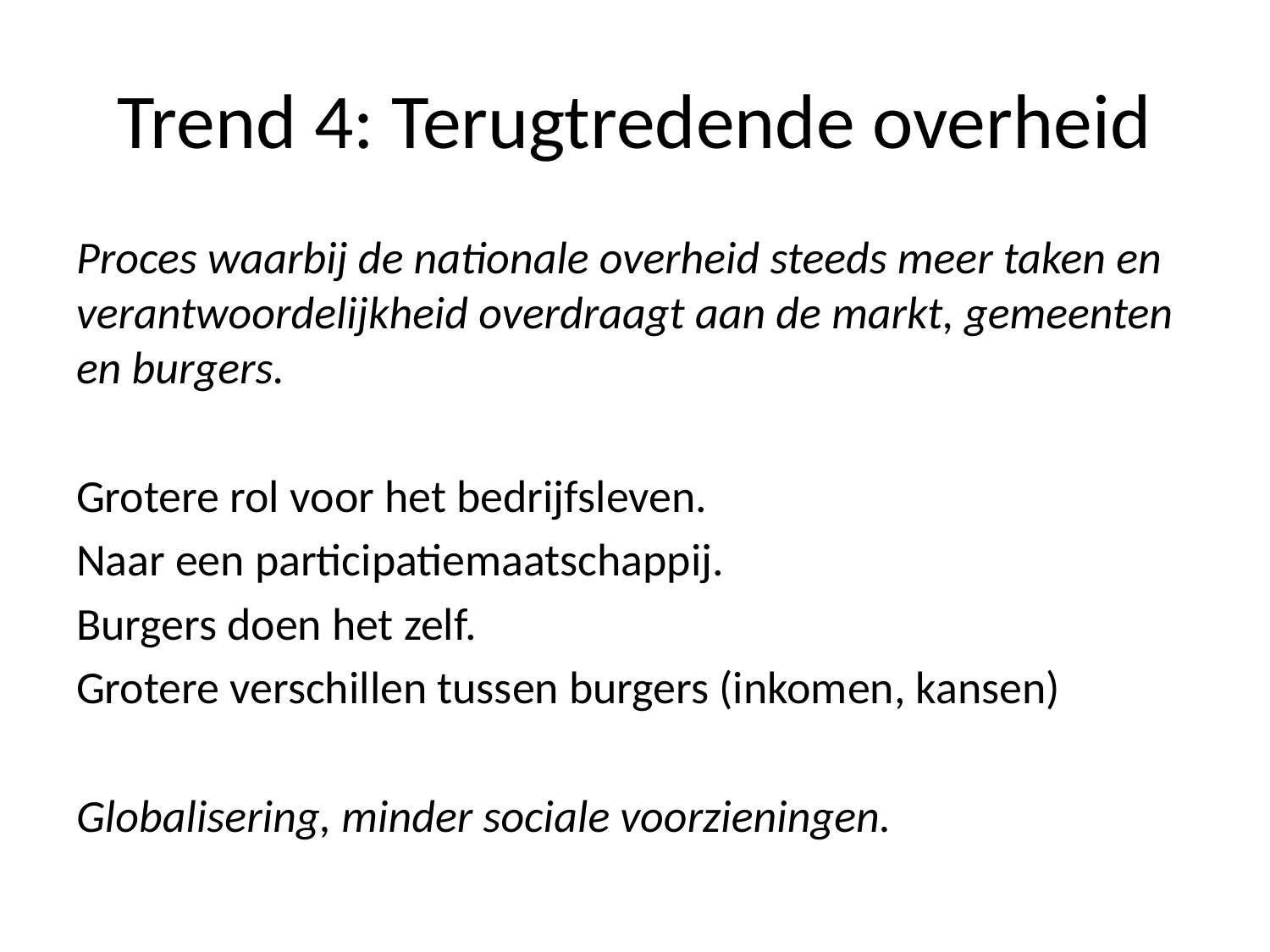

# Trend 4: Terugtredende overheid
Proces waarbij de nationale overheid steeds meer taken en verantwoordelijkheid overdraagt aan de markt, gemeenten en burgers.

Grotere rol voor het bedrijfsleven.
Naar een participatiemaatschappij.
Burgers doen het zelf.
Grotere verschillen tussen burgers (inkomen, kansen)

Globalisering, minder sociale voorzieningen.